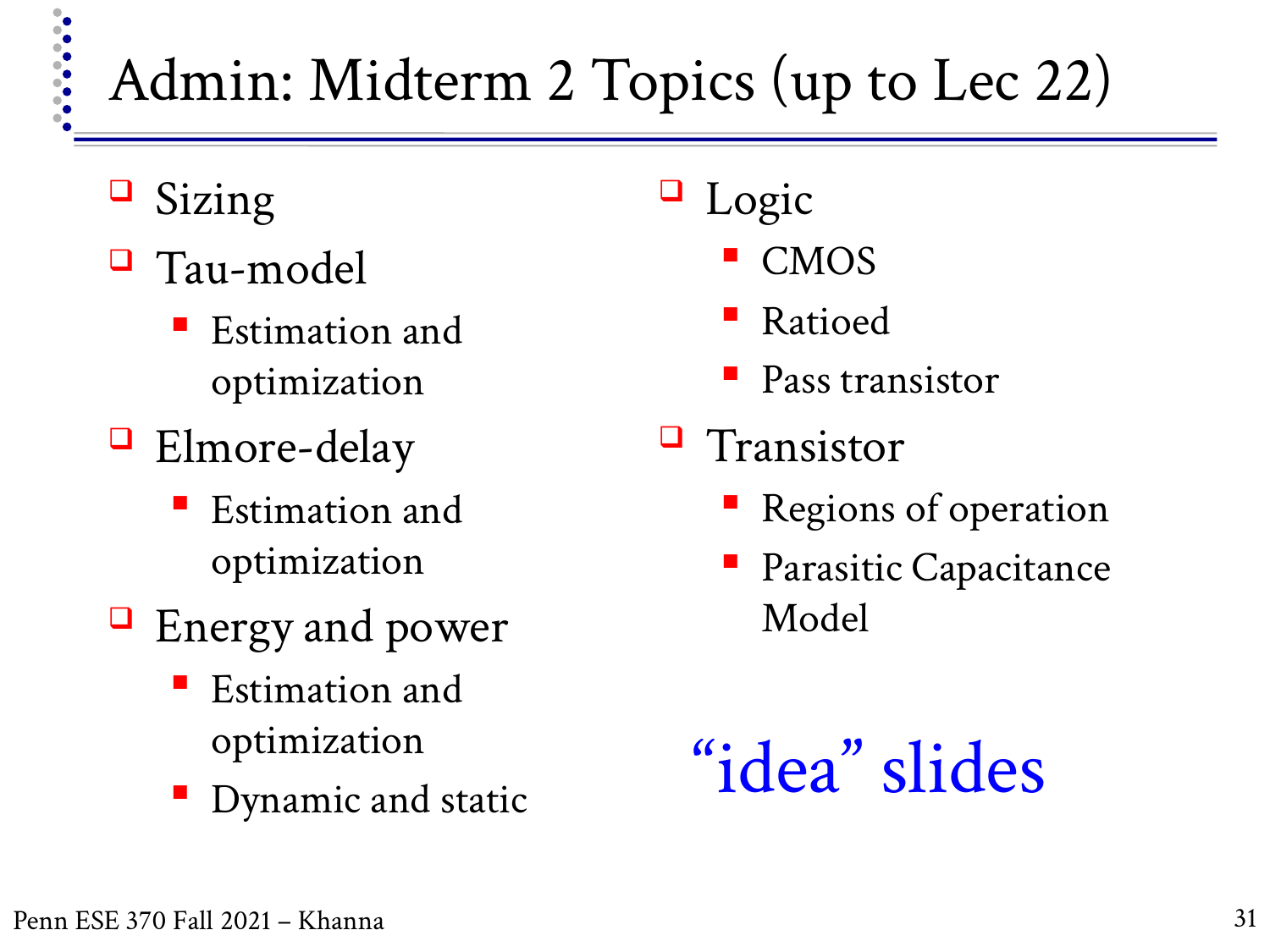

# Admin: Midterm 2 Topics (up to Lec 22)
Sizing
Tau-model
Estimation and optimization
Elmore-delay
Estimation and optimization
Energy and power
Estimation and optimization
Dynamic and static
Logic
CMOS
Ratioed
Pass transistor
Transistor
Regions of operation
Parasitic Capacitance Model

“idea” slides
Penn ESE 370 Fall 2021 – Khanna
31